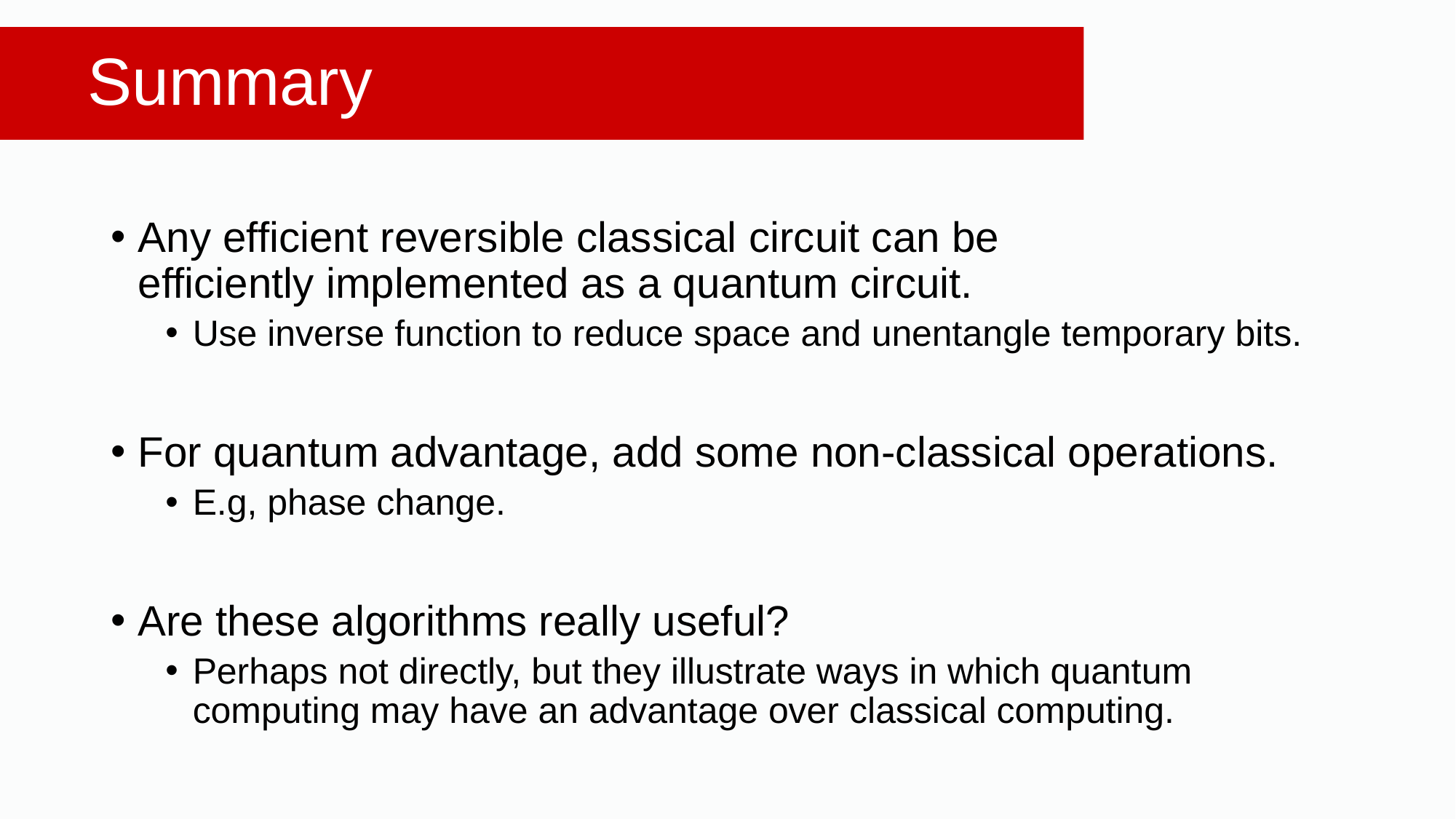

# Summary
Any efficient reversible classical circuit can be
efficiently implemented as a quantum circuit.
Use inverse function to reduce space and unentangle temporary bits.

For quantum advantage, add some non-classical operations.
E.g, phase change.

Are these algorithms really useful?
Perhaps not directly, but they illustrate ways in which quantum computing may have an advantage over classical computing.